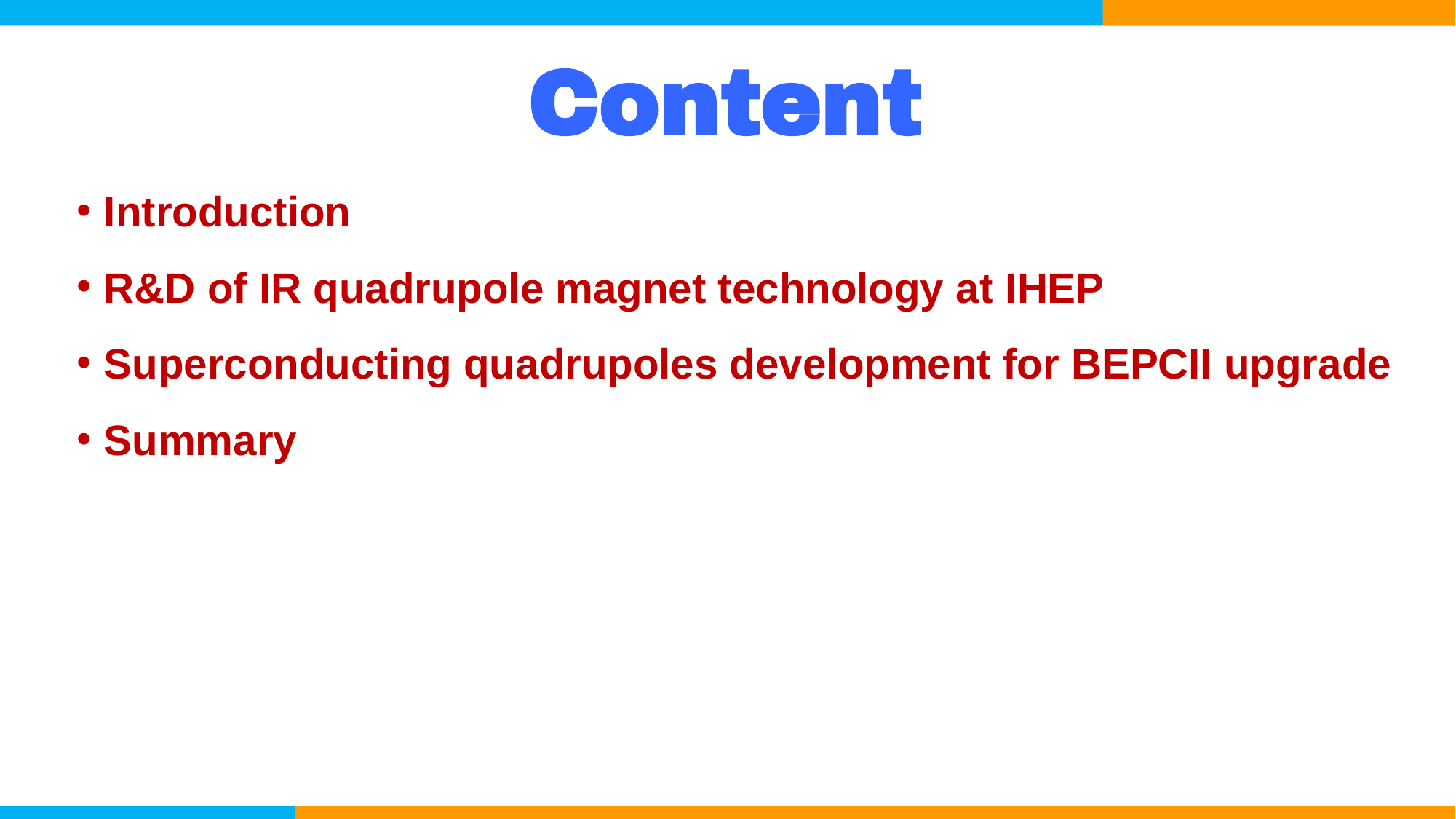

# Content
Introduction
R&D of IR quadrupole magnet technology at IHEP
Superconducting quadrupoles development for BEPCII upgrade
Summary